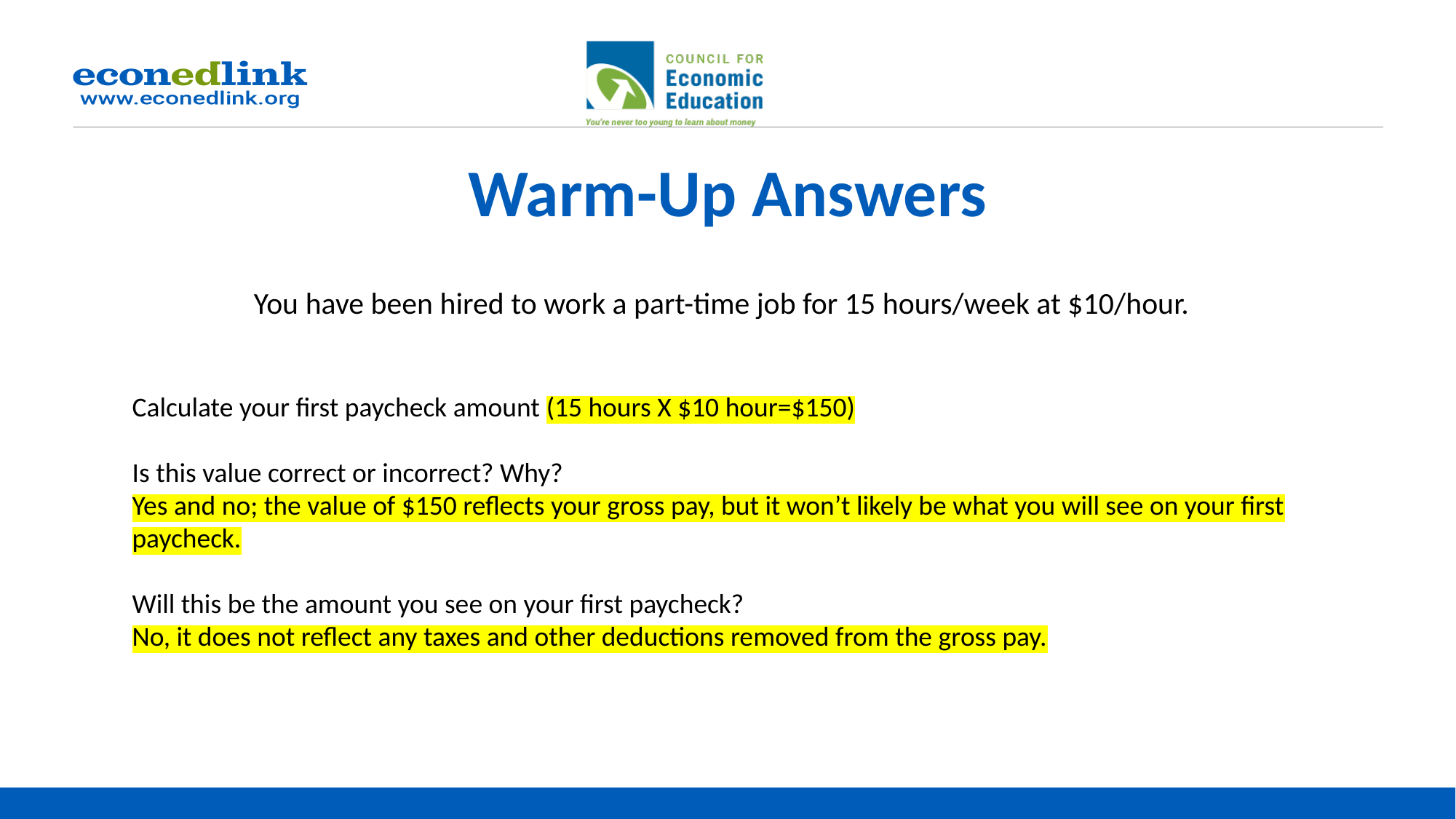

# Warm-Up Answers

You have been hired to work a part-time job for 15 hours/week at $10/hour.

Calculate your first paycheck amount (15 hours X $10 hour=$150)

Is this value correct or incorrect? Why?
Yes and no; the value of $150 reflects your gross pay, but it won’t likely be what you will see on your first paycheck.

Will this be the amount you see on your first paycheck?
No, it does not reflect any taxes and other deductions removed from the gross pay.